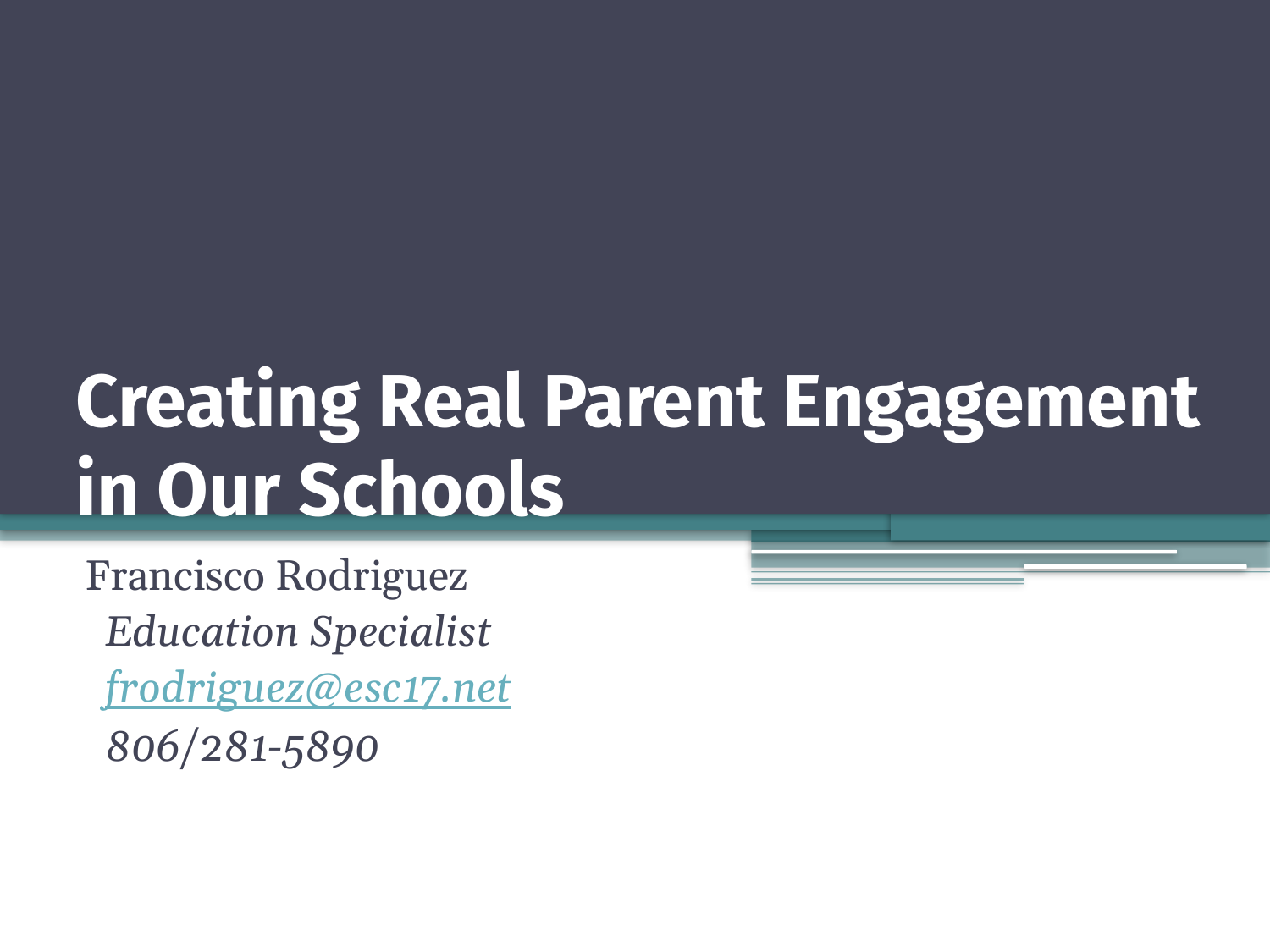

# Creating Real Parent Engagement in Our Schools
Francisco Rodriguez
  Education Specialist
  frodriguez@esc17.net
  806/281-5890